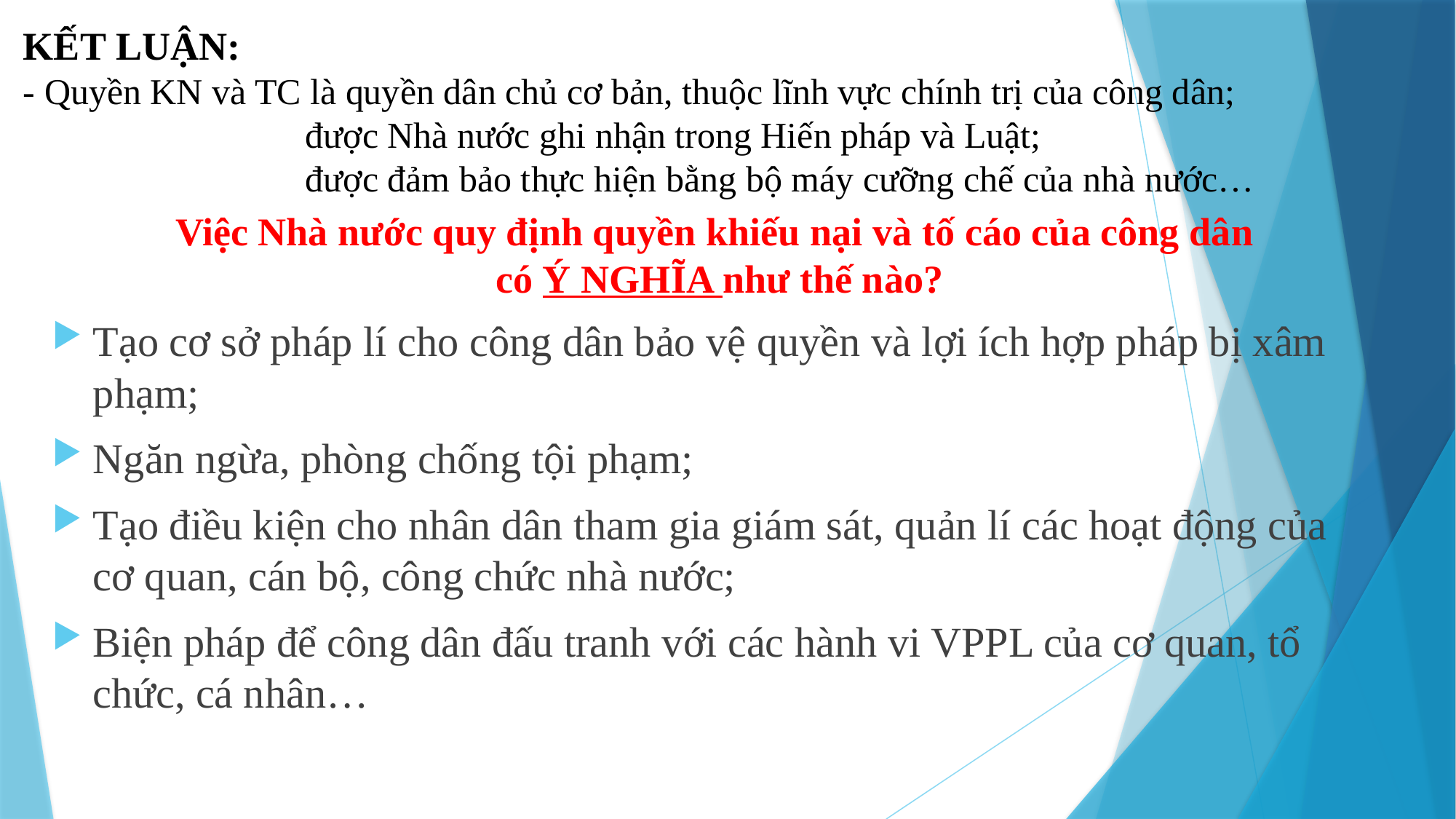

# KẾT LUẬN: - Quyền KN và TC là quyền dân chủ cơ bản, thuộc lĩnh vực chính trị của công dân; được Nhà nước ghi nhận trong Hiến pháp và Luật; được đảm bảo thực hiện bằng bộ máy cưỡng chế của nhà nước…
Việc Nhà nước quy định quyền khiếu nại và tố cáo của công dân
có Ý NGHĨA như thế nào?
Tạo cơ sở pháp lí cho công dân bảo vệ quyền và lợi ích hợp pháp bị xâm phạm;
Ngăn ngừa, phòng chống tội phạm;
Tạo điều kiện cho nhân dân tham gia giám sát, quản lí các hoạt động của cơ quan, cán bộ, công chức nhà nước;
Biện pháp để công dân đấu tranh với các hành vi VPPL của cơ quan, tổ chức, cá nhân…